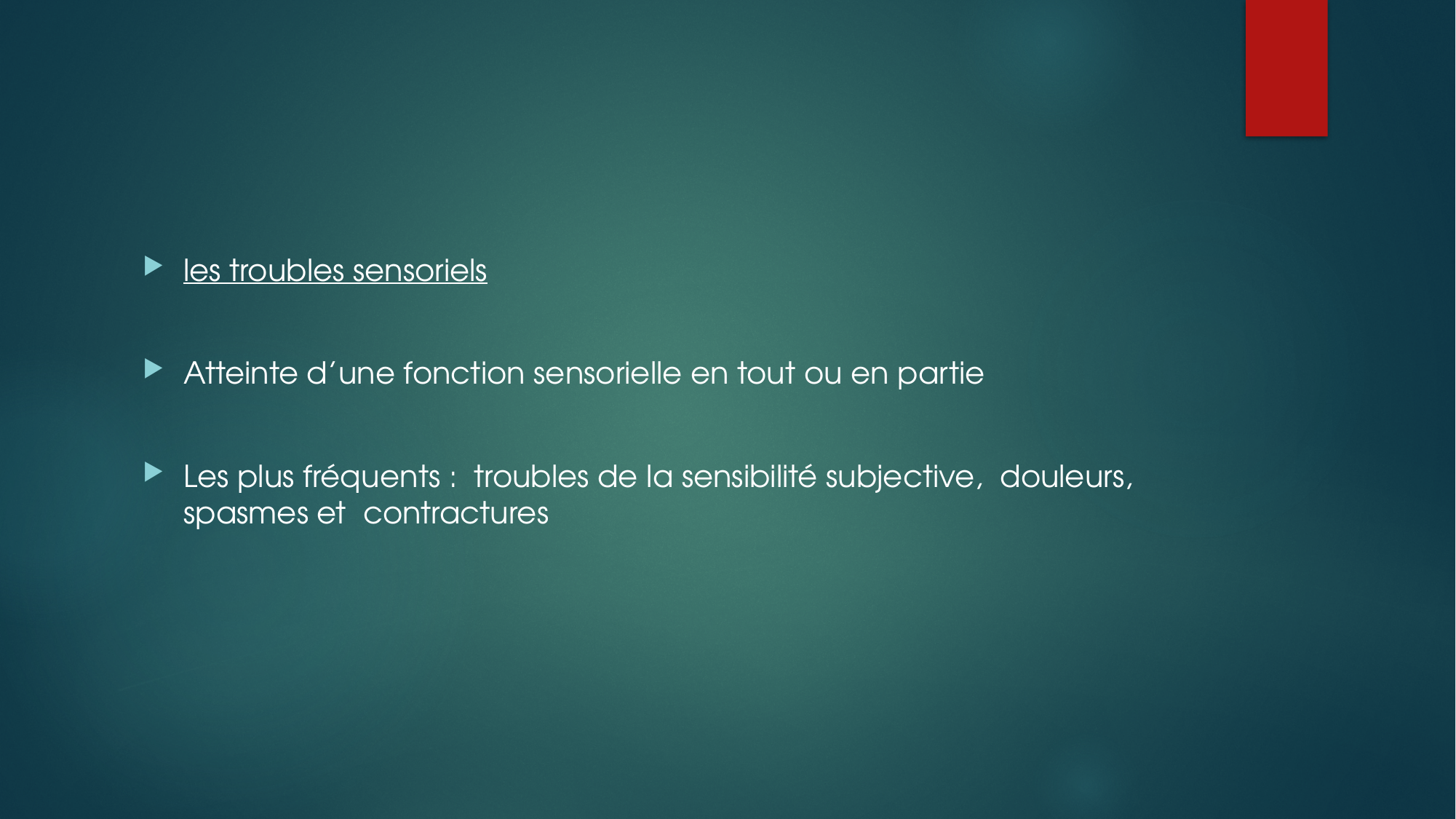

#
les troubles sensoriels

Atteinte d’une fonction sensorielle en tout ou en partie

Les plus fréquents :  troubles de la sensibilité subjective,  douleurs,  spasmes et  contractures